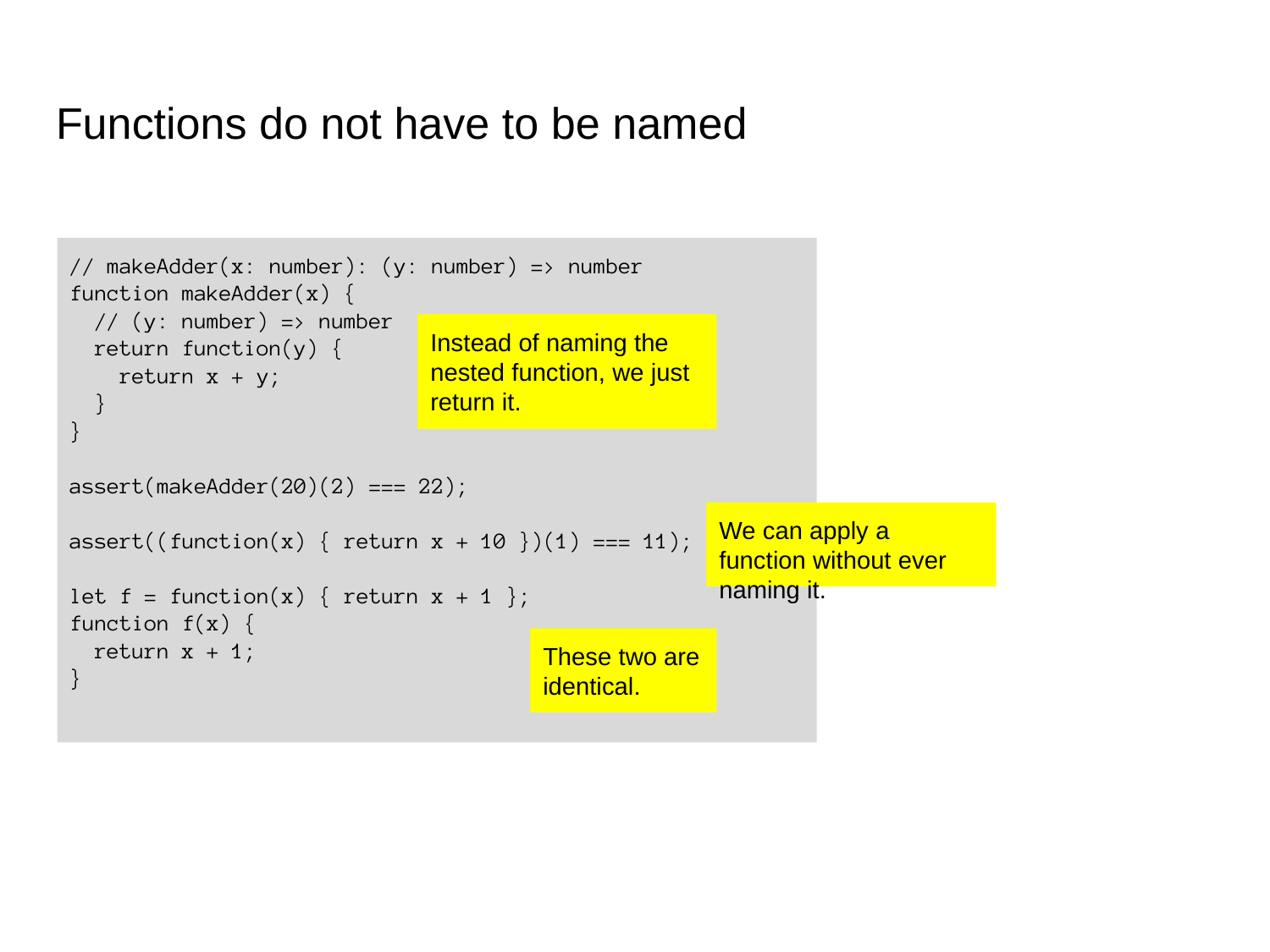

# Functions do not have to be named
// makeAdder(x: number): (y: number) => number
function makeAdder(x) {
  // (y: number) => number
  return function(y) {
    return x + y;
  }
}

assert(makeAdder(20)(2) === 22);

assert((function(x) { return x + 10 })(1) === 11);

let f = function(x) { return x + 1 };
function f(x) {
  return x + 1;
}
Instead of naming the nested function, we just return it.
We can apply a function without ever naming it.
These two are identical.